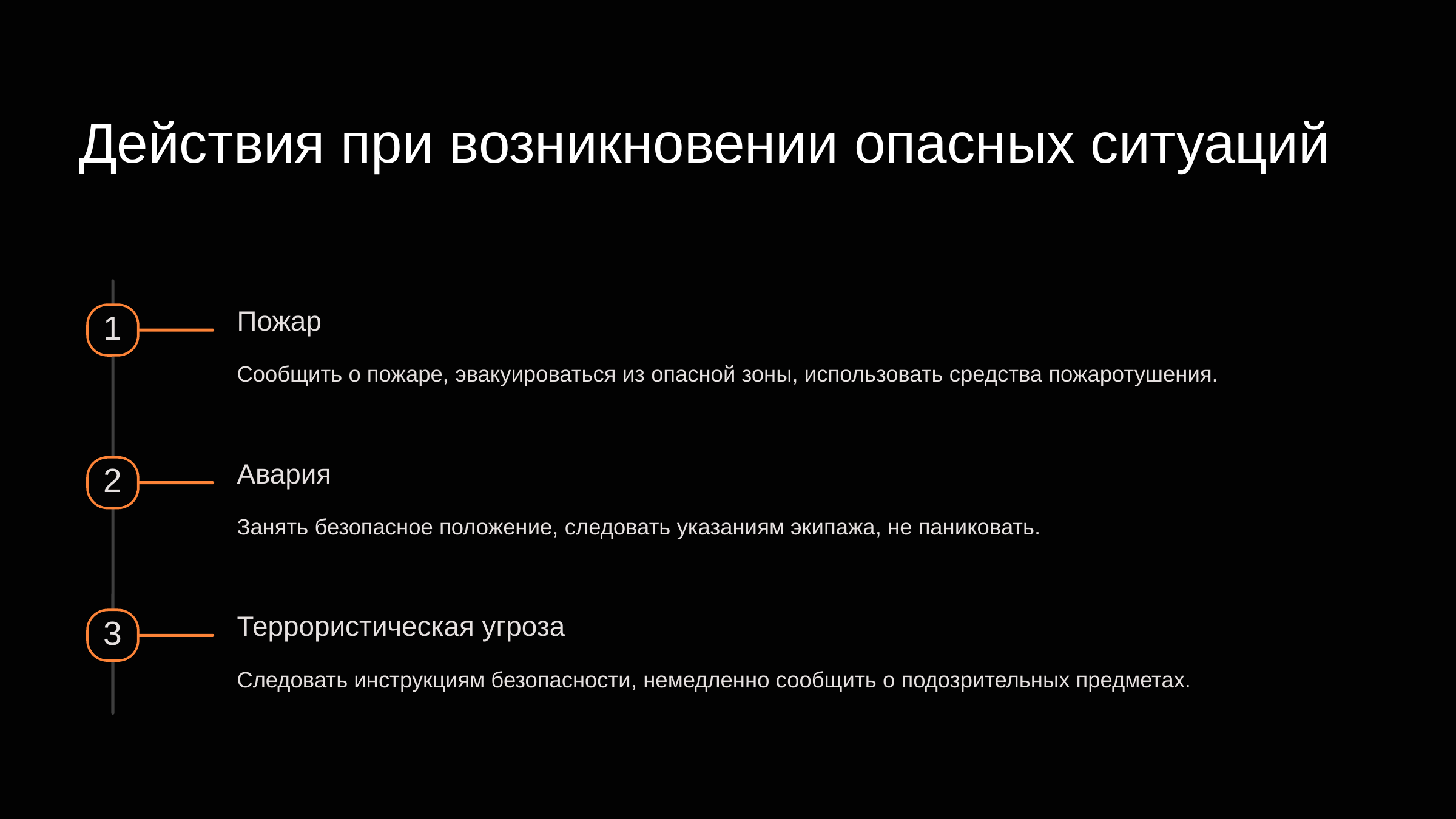

newUROKI.net
Действия при возникновении опасных ситуаций

Пожар

1

Сообщить о пожаре, эвакуироваться из опасной зоны, использовать средства пожаротушения.
Авария

2

Занять безопасное положение, следовать указаниям экипажа, не паниковать.
Террористическая угроза

3

Следовать инструкциям безопасности, немедленно сообщить о подозрительных предметах.